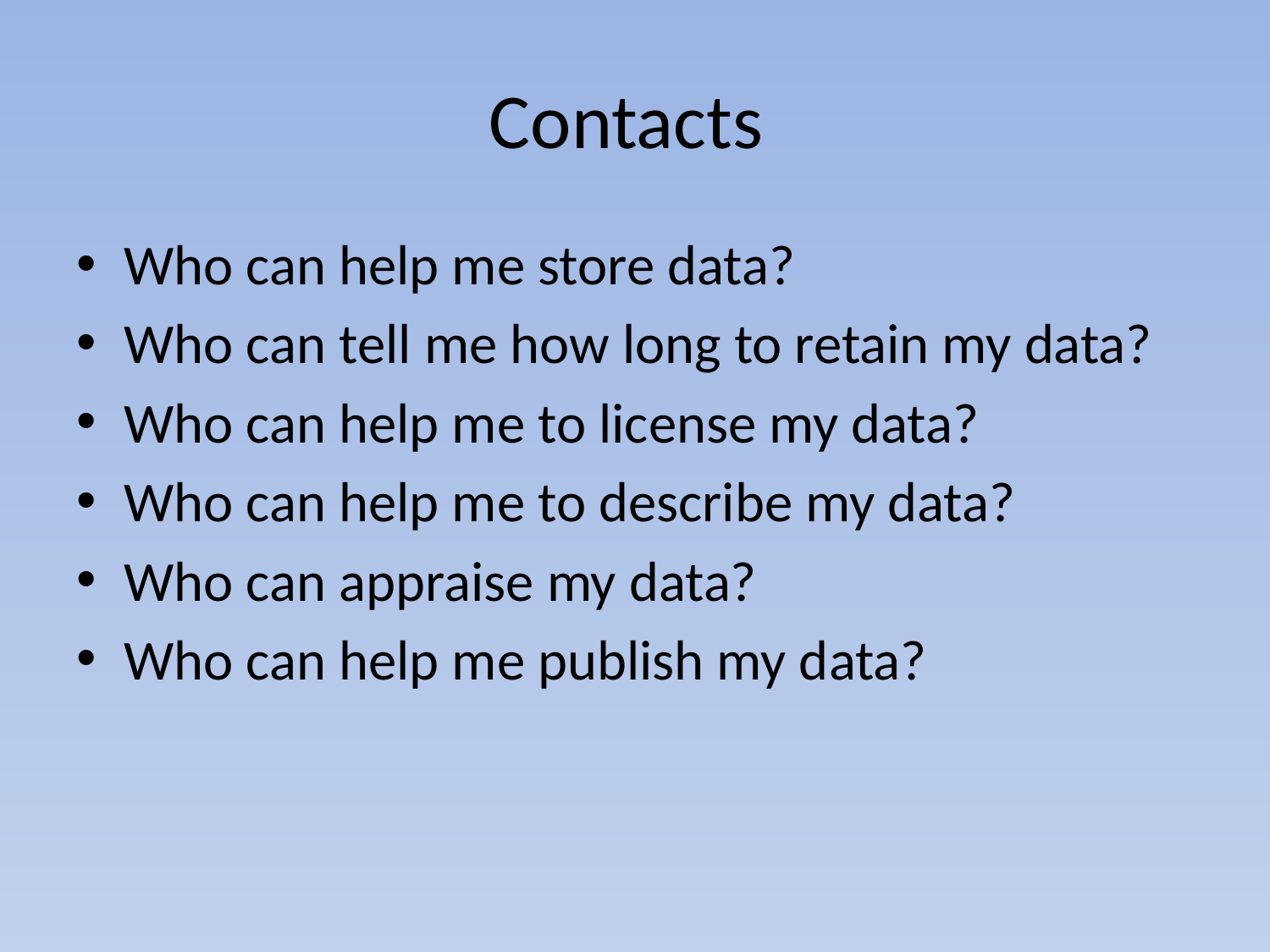

# Contacts
Who can help me store data?
Who can tell me how long to retain my data?
Who can help me to license my data?
Who can help me to describe my data?
Who can appraise my data?
Who can help me publish my data?